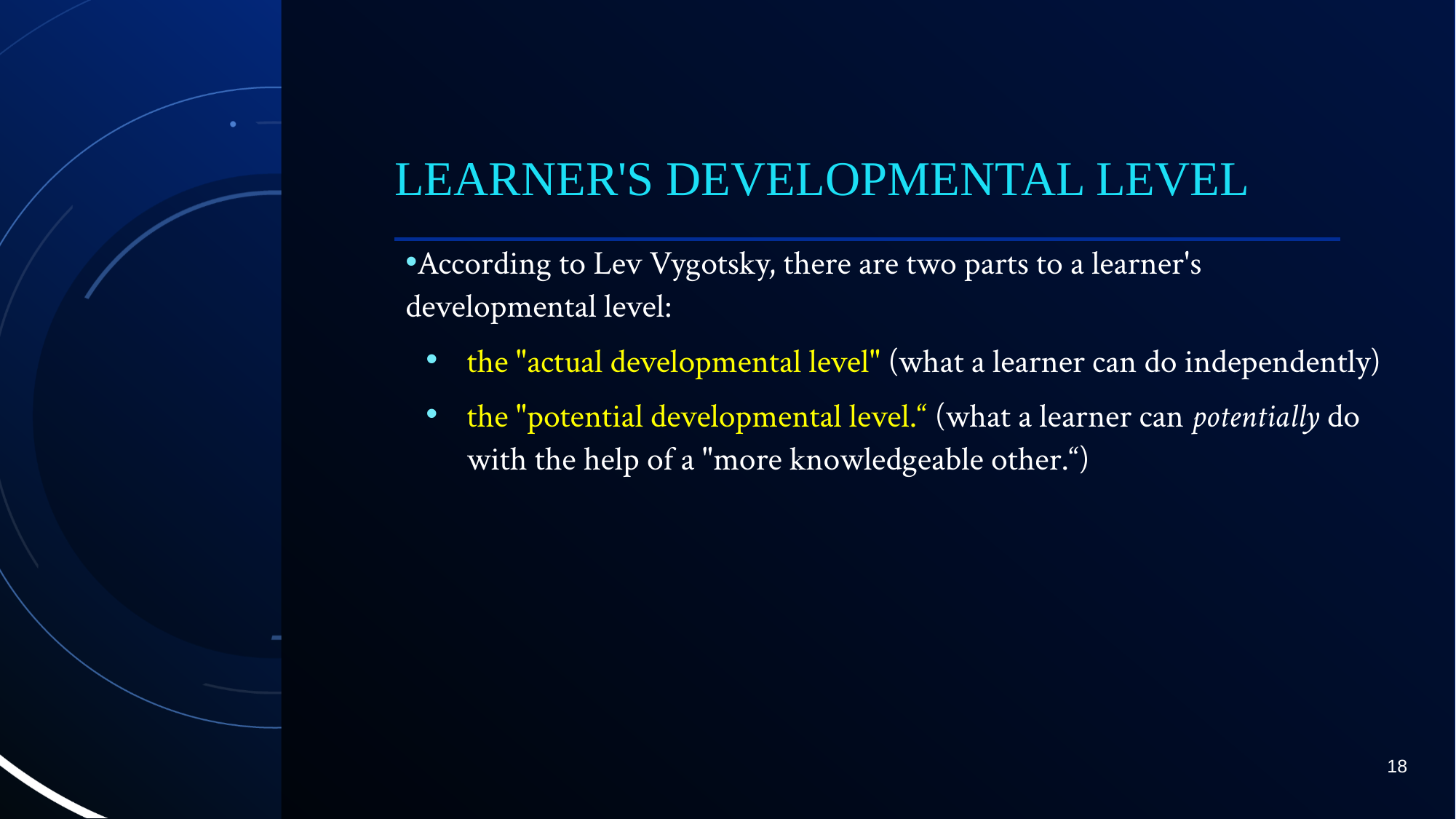

# learner's developmental level
According to Lev Vygotsky, there are two parts to a learner's developmental level:
the "actual developmental level" (what a learner can do independently)
the "potential developmental level.“ (what a learner can potentially do with the help of a "more knowledgeable other.“)
18